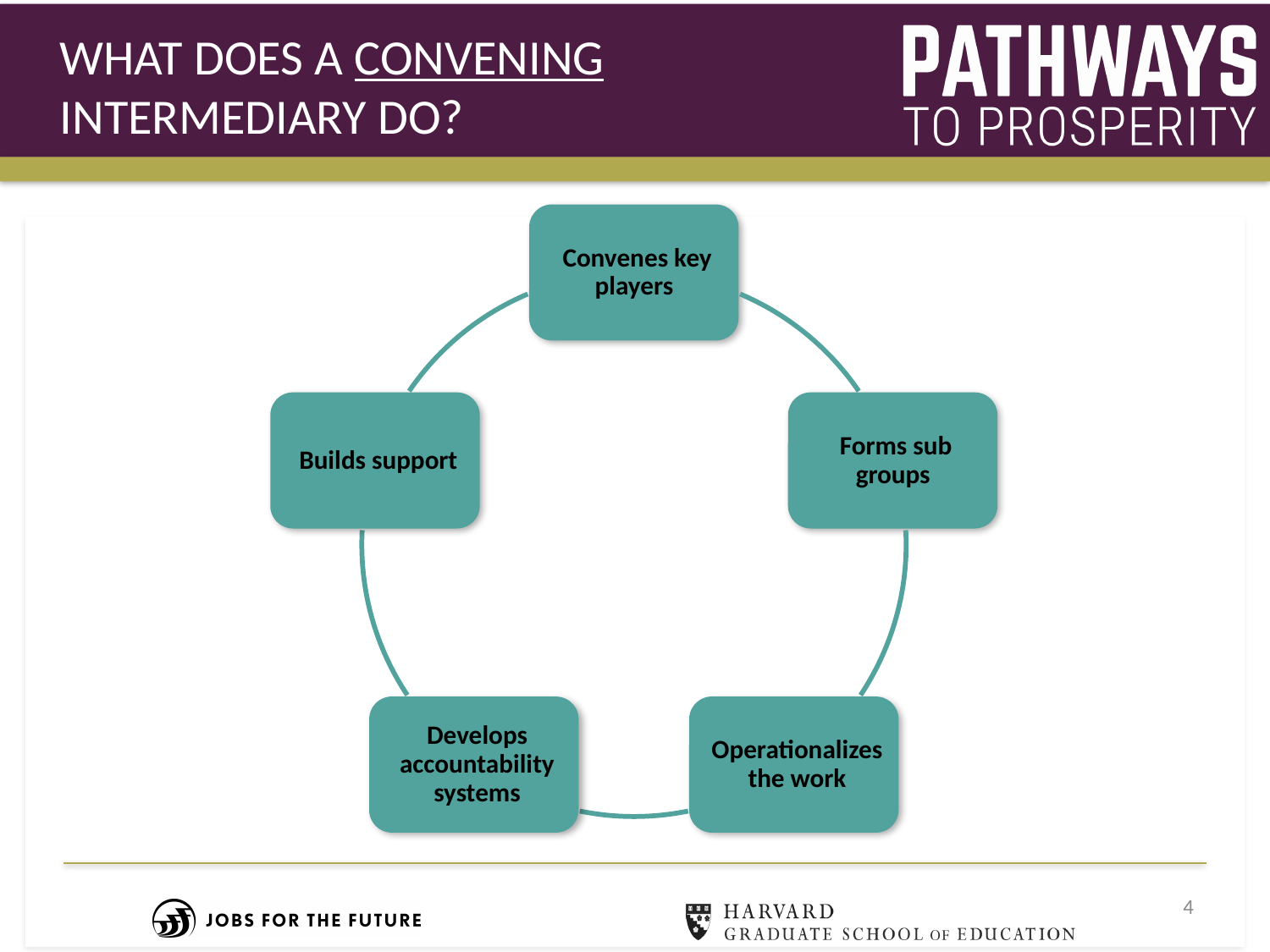

# What does a convening intermediary do?
Convenes key players
Forms sub groups
Operationalizes the work
Develops accountability systems
Builds support
4